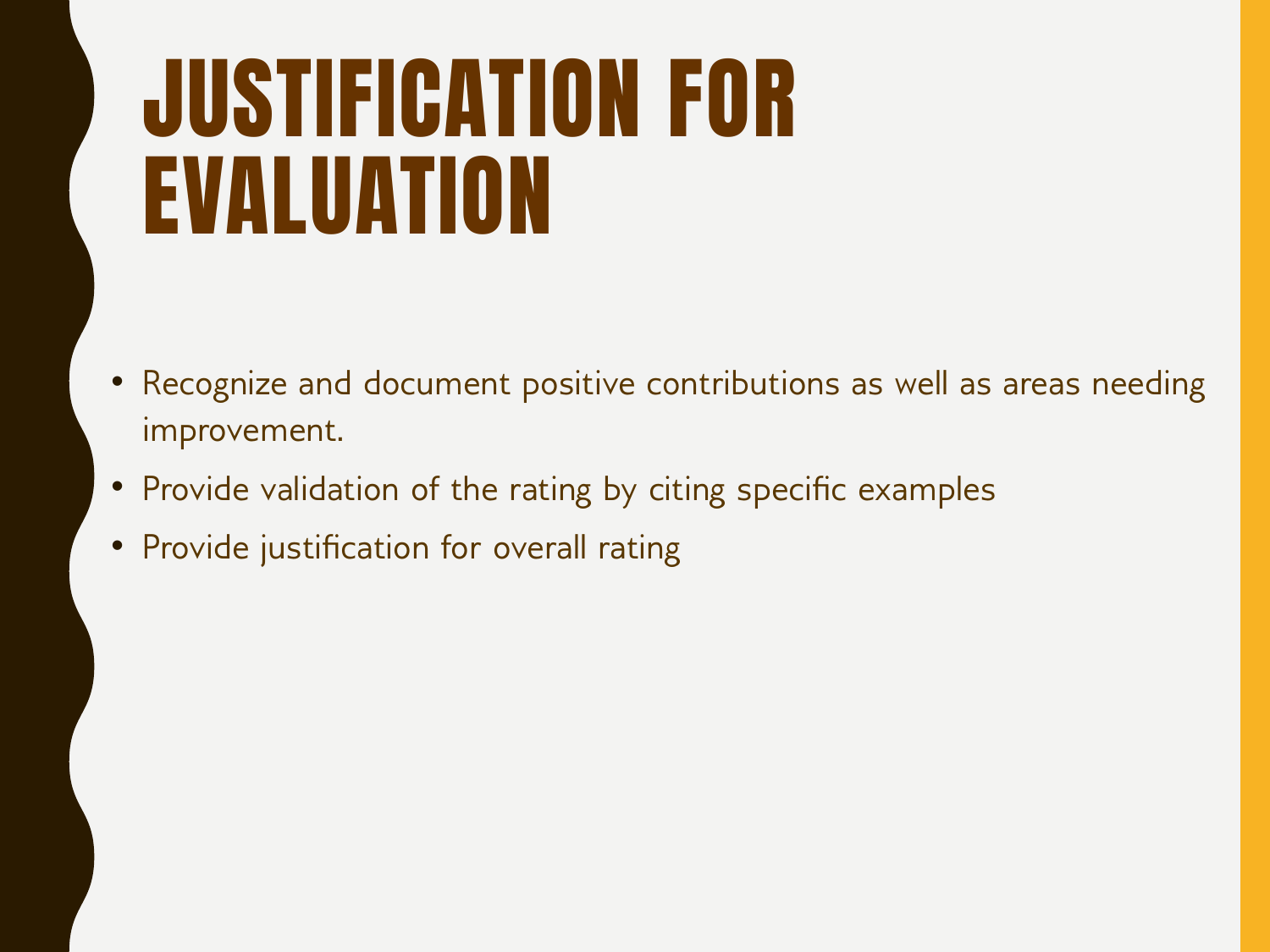

# Justification for Evaluation
Recognize and document positive contributions as well as areas needing improvement.
Provide validation of the rating by citing specific examples
Provide justification for overall rating